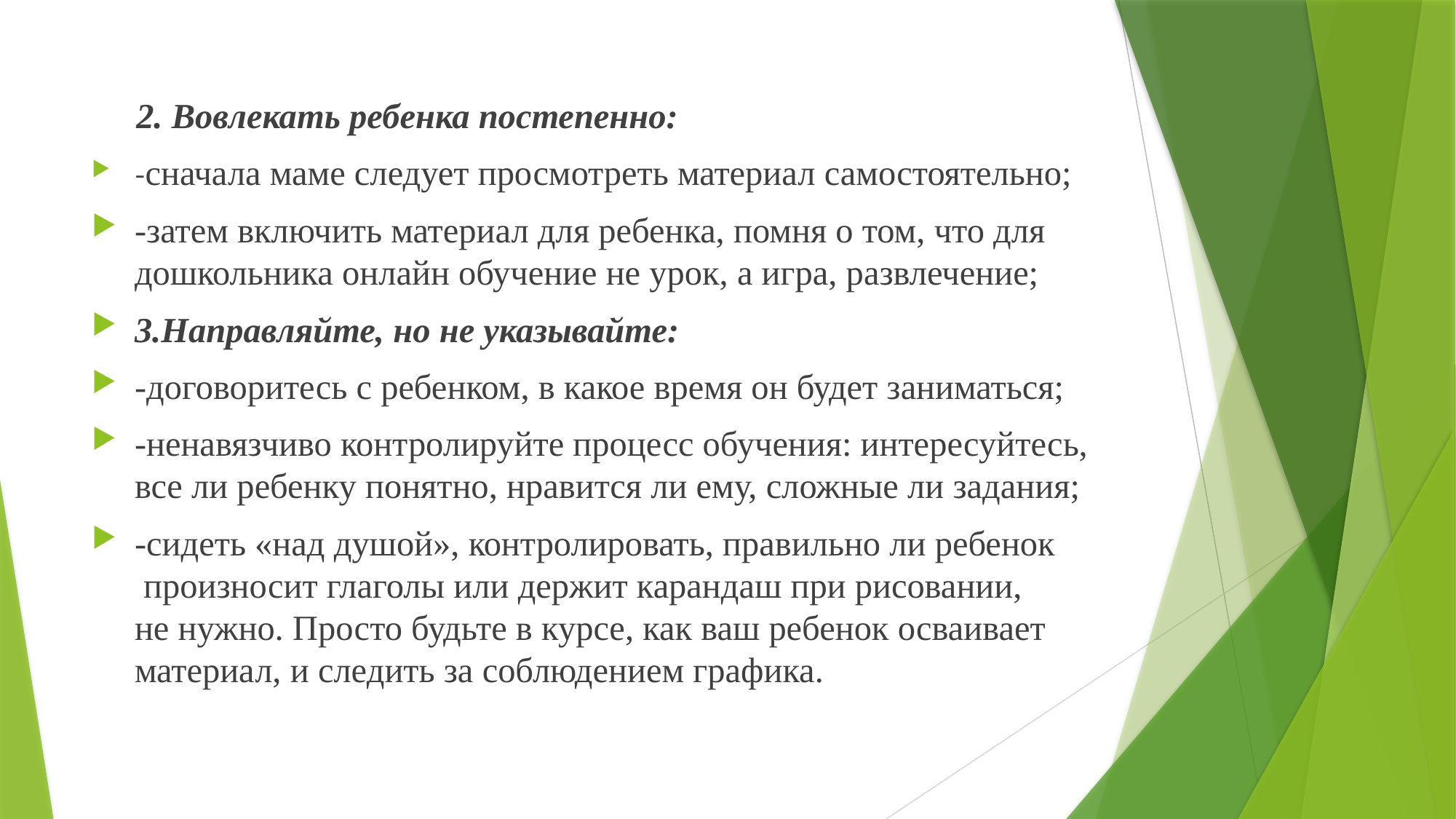

2. Вовлекать ребенка постепенно:
-сначала маме следует просмотреть материал самостоятельно;
-затем включить материал для ребенка, помня о том, что для дошкольника онлайн обучение не урок, а игра, развлечение;
3.Направляйте, но не указывайте:
-договоритесь с ребенком, в какое время он будет заниматься;
-ненавязчиво контролируйте процесс обучения: интересуйтесь, все ли ребенку понятно, нравится ли ему, сложные ли задания;
-сидеть «над душой», контролировать, правильно ли ребенок  произносит глаголы или держит карандаш при рисовании, не нужно. Просто будьте в курсе, как ваш ребенок осваивает материал, и следить за соблюдением графика.